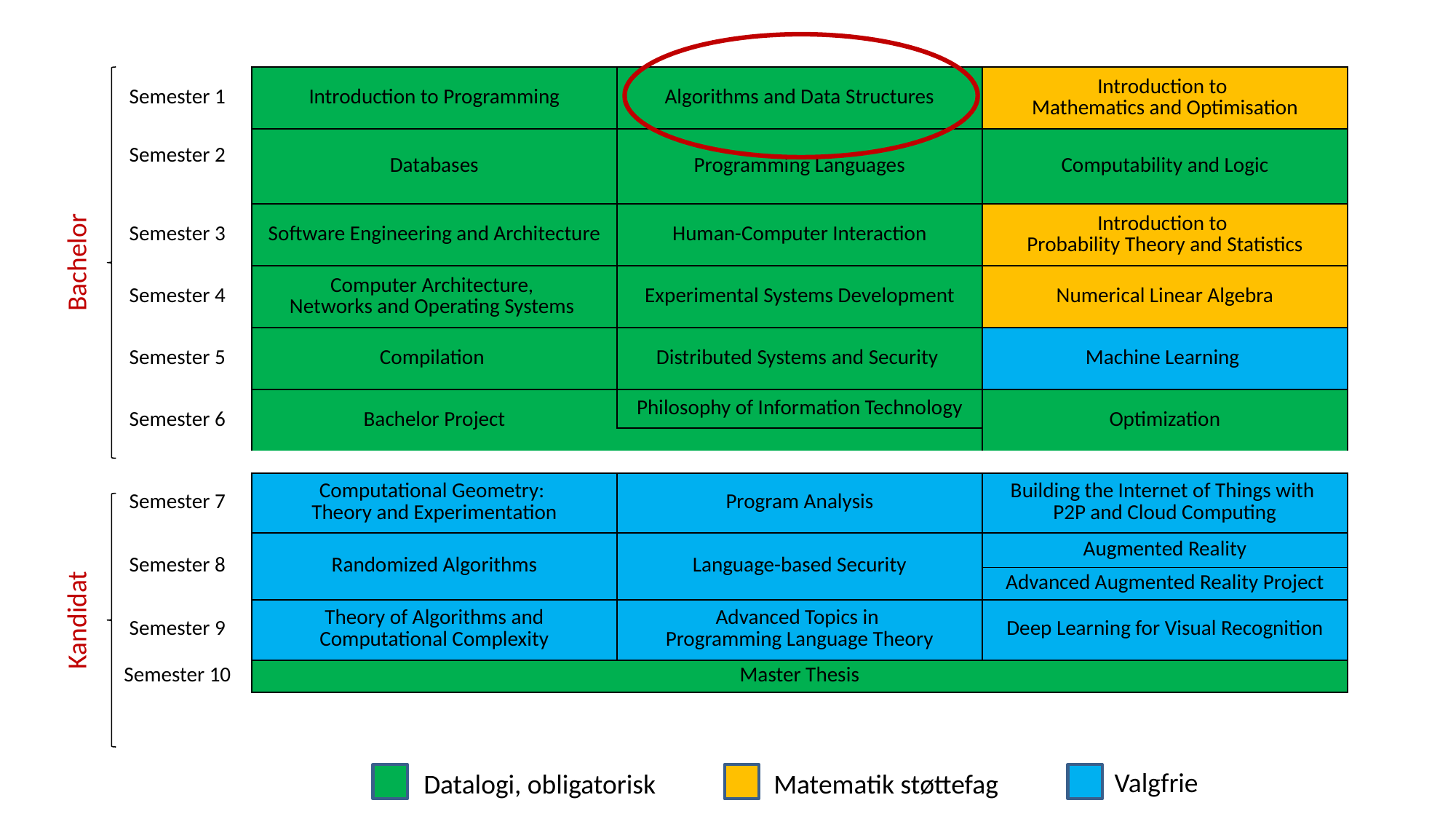

# << Kassogram >>
| Semester 1 | Introduction to Programming | Algorithms and Data Structures | Introduction to Mathematics and Optimisation |
| --- | --- | --- | --- |
| Semester 2 | Databases | Programming Languages | Computability and Logic |
| Semester 3 | Software Engineering and Architecture | Human-Computer Interaction | Introduction to Probability Theory and Statistics |
| Semester 4 | Computer Architecture, Networks and Operating Systems | Experimental Systems Development | Numerical Linear Algebra |
| Semester 5 | Compilation | Distributed Systems and Security | Machine Learning |
| Semester 6 | Bachelor Project | Philosophy of Information Technology | Optimization |
|  |  |  |  |
|  |  |  |  |
| Semester 7 | Computational Geometry: Theory and Experimentation | Program Analysis | Building the Internet of Things with P2P and Cloud Computing |
| Semester 8 | Randomized Algorithms | Language-based Security | Augmented Reality |
|  |  |  | Advanced Augmented Reality Project |
| Semester 9 | Theory of Algorithms and Computational Complexity | Advanced Topics in Programming Language Theory | Deep Learning for Visual Recognition |
| Semester 10 | Master Thesis |  |  |

Bachelor

Kandidat
Valgfrie
Datalogi, obligatorisk
Matematik støttefag